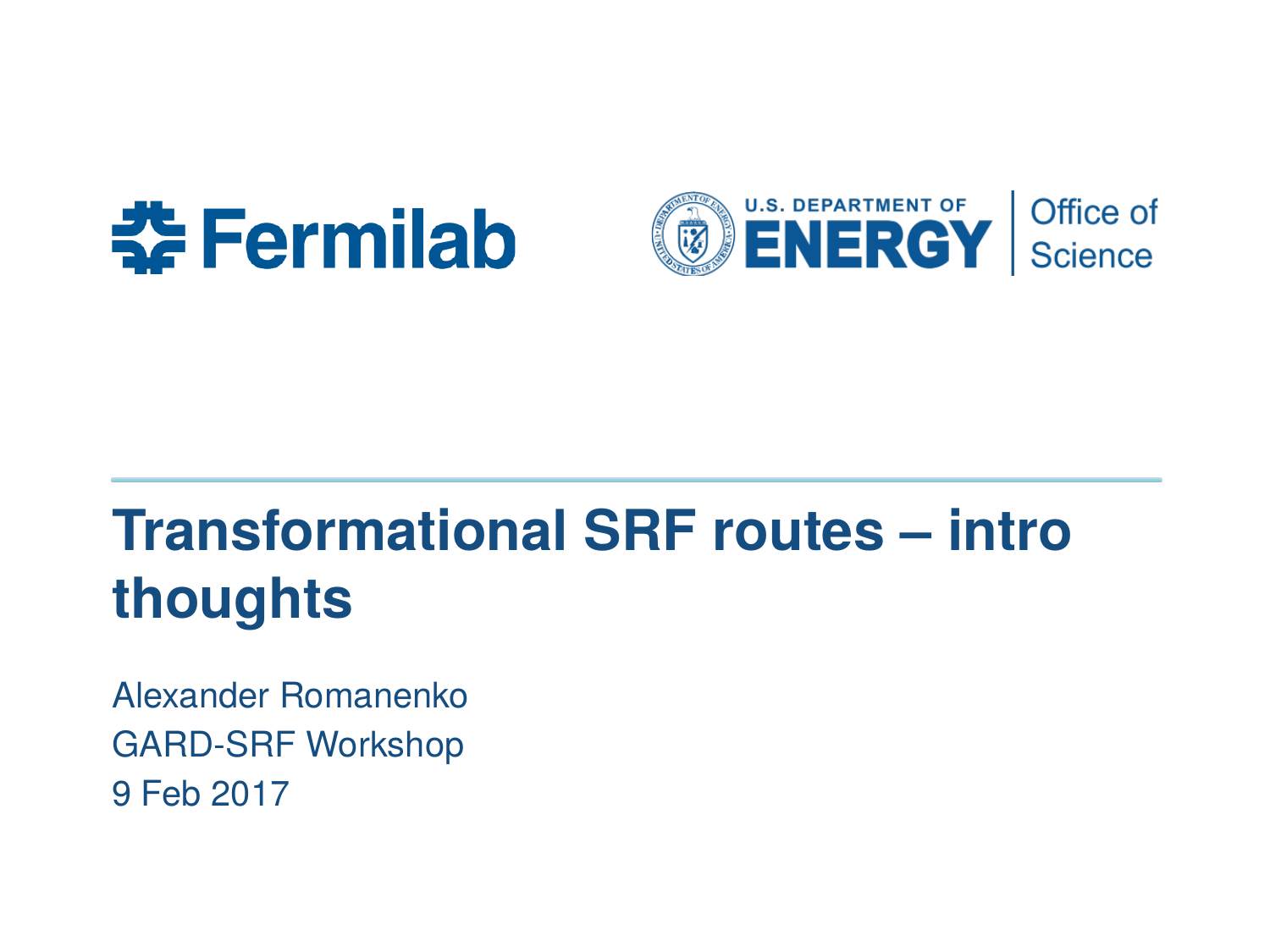

# Transformational SRF routes – intro thoughts
Alexander Romanenko
GARD-SRF Workshop
9 Feb 2017